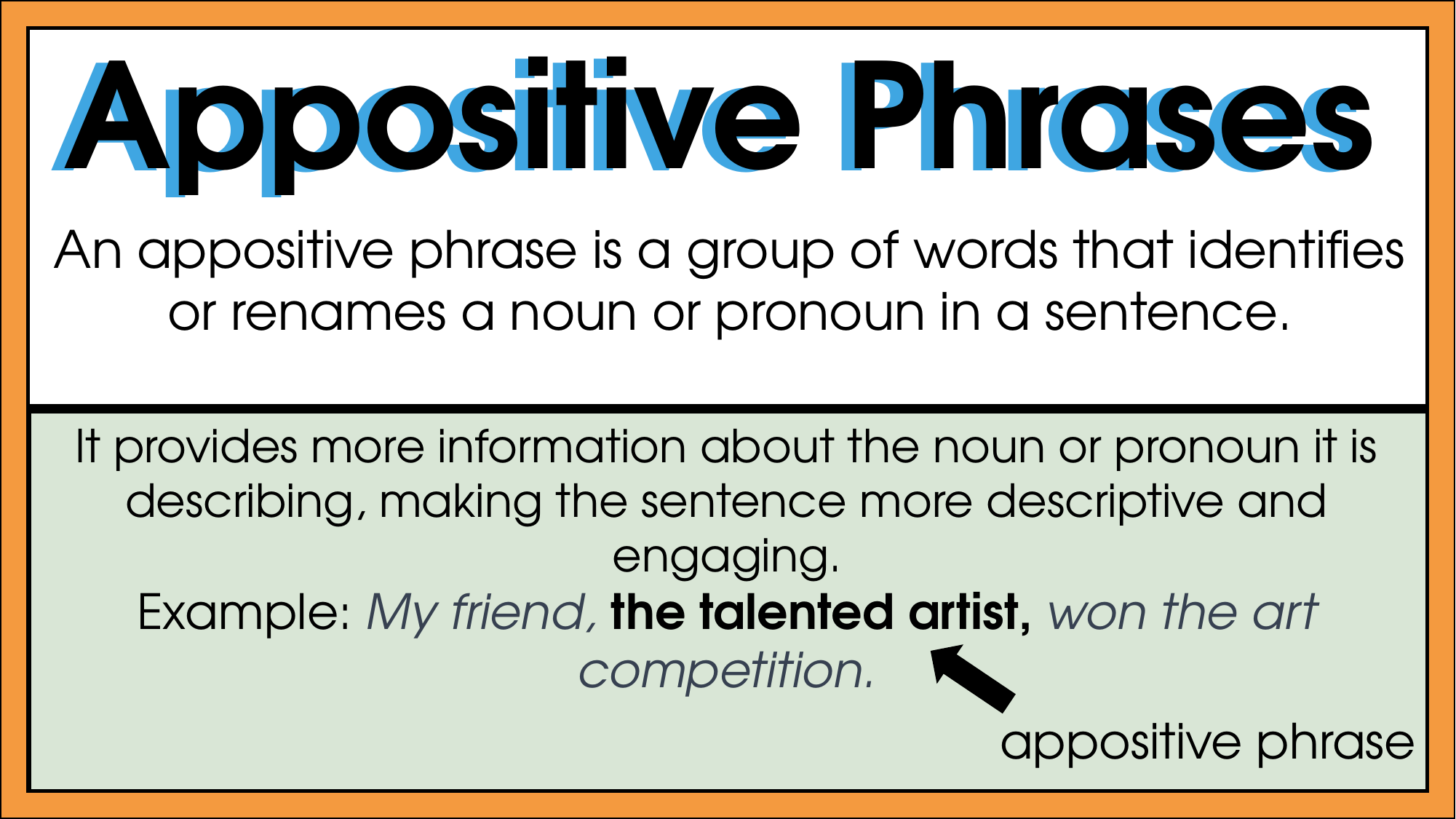

Appositive Phrases
Appositive Phrases
An appositive phrase is a group of words that identifies or renames a noun or pronoun in a sentence.

It provides more information about the noun or pronoun it is describing, making the sentence more descriptive and engaging.
Example: My friend, the talented artist, won the art competition.

appositive phrase